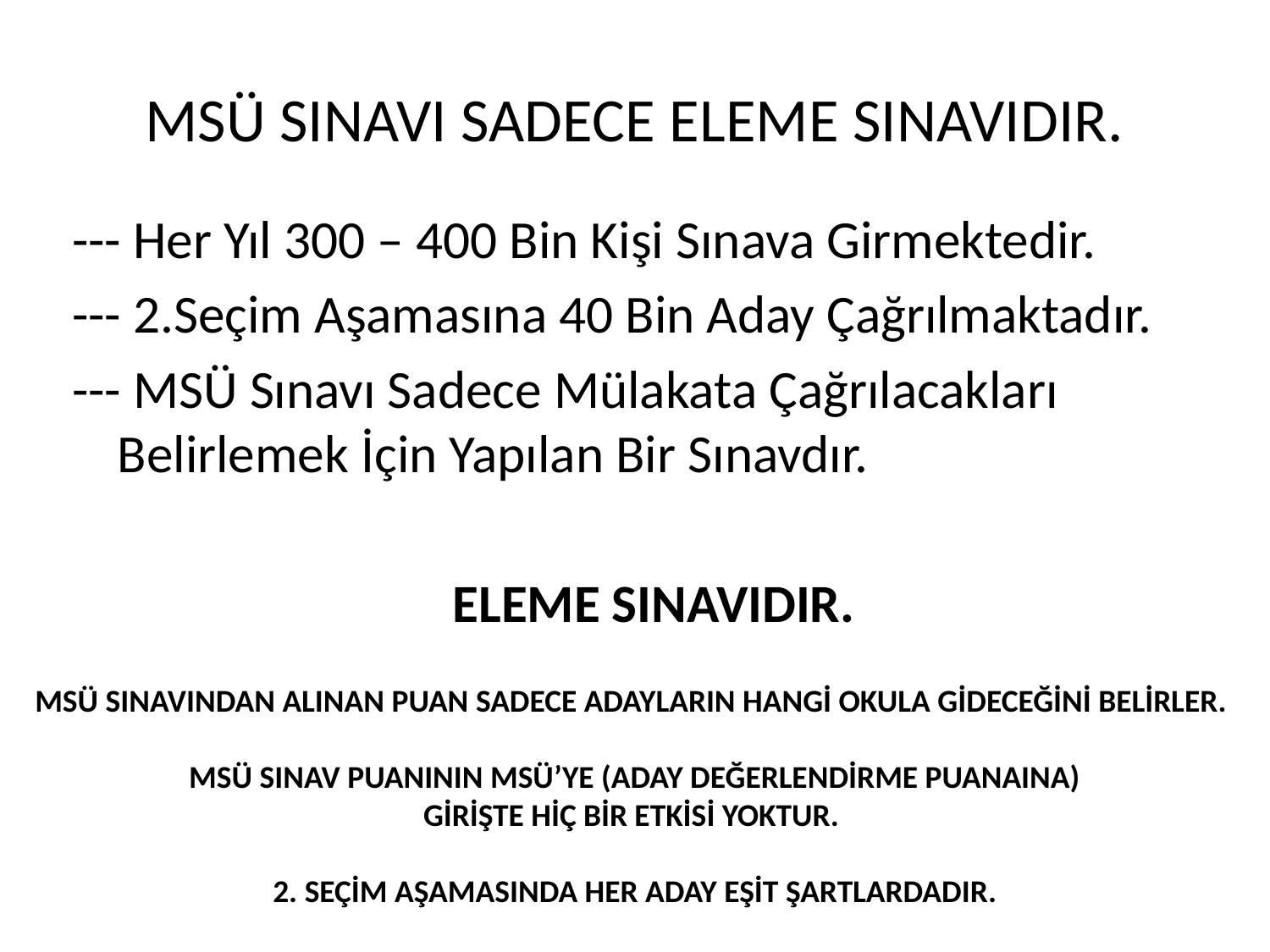

# MSÜ SINAVI SADECE ELEME SINAVIDIR.
--- Her Yıl 300 – 400 Bin Kişi Sınava Girmektedir.
--- 2.Seçim Aşamasına 40 Bin Aday Çağrılmaktadır.
--- MSÜ Sınavı Sadece Mülakata Çağrılacakları Belirlemek İçin Yapılan Bir Sınavdır.

 ELEME SINAVIDIR.

MSÜ SINAVINDAN ALINAN PUAN SADECE ADAYLARIN HANGİ OKULA GİDECEĞİNİ BELİRLER.

MSÜ SINAV PUANININ MSÜ’YE (ADAY DEĞERLENDİRME PUANAINA)
GİRİŞTE HİÇ BİR ETKİSİ YOKTUR.

2. SEÇİM AŞAMASINDA HER ADAY EŞİT ŞARTLARDADIR.